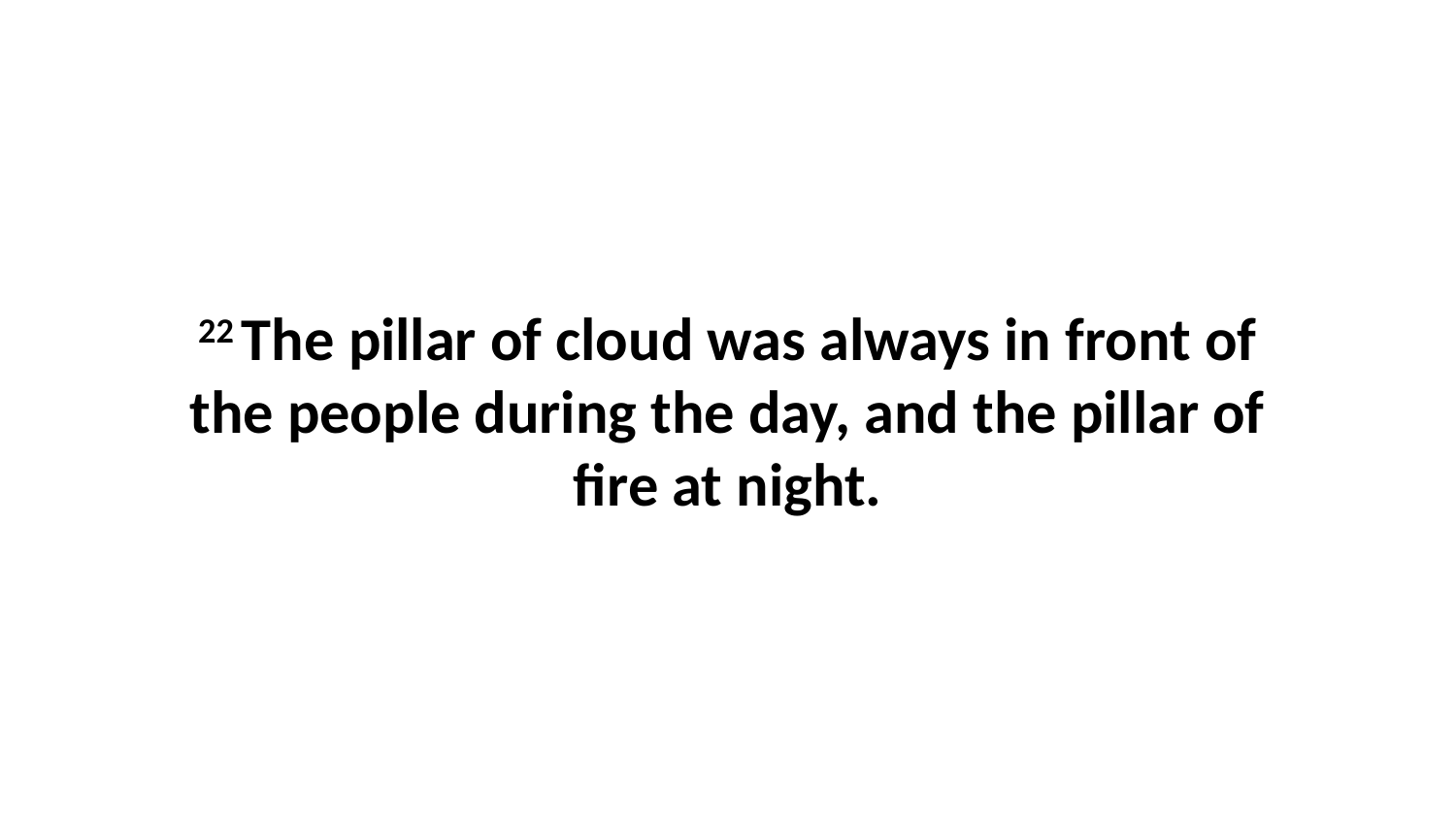

22 The pillar of cloud was always in front of the people during the day, and the pillar of fire at night.